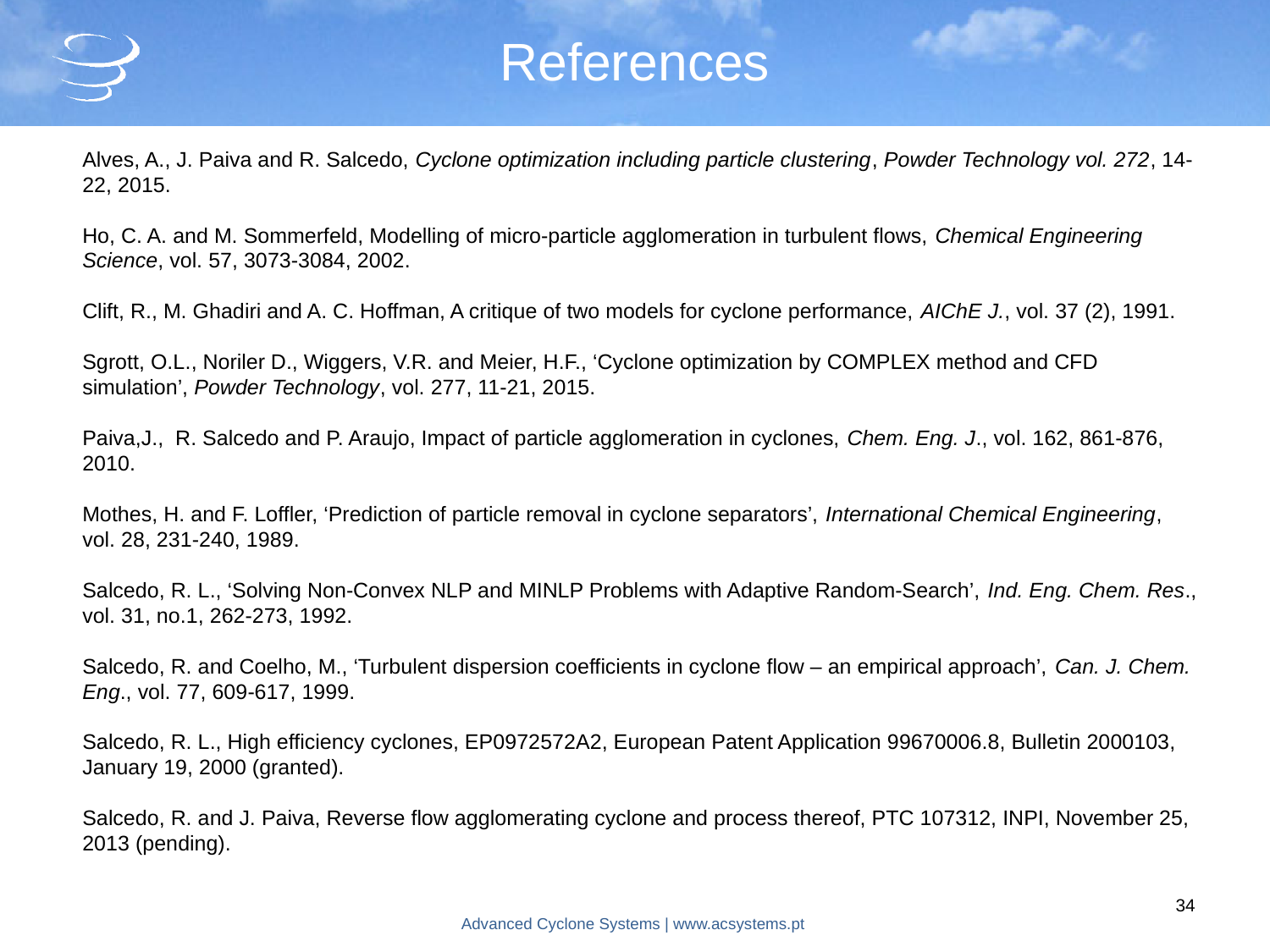

# References
Alves, A., J. Paiva and R. Salcedo, Cyclone optimization including particle clustering, Powder Technology vol. 272, 14-22, 2015.

Ho, C. A. and M. Sommerfeld, Modelling of micro-particle agglomeration in turbulent flows, Chemical Engineering Science, vol. 57, 3073-3084, 2002.

Clift, R., M. Ghadiri and A. C. Hoffman, A critique of two models for cyclone performance, AIChE J., vol. 37 (2), 1991.

Sgrott, O.L., Noriler D., Wiggers, V.R. and Meier, H.F., ‘Cyclone optimization by COMPLEX method and CFD simulation’, Powder Technology, vol. 277, 11-21, 2015.

Paiva,J.,  R. Salcedo and P. Araujo, Impact of particle agglomeration in cyclones, Chem. Eng. J., vol. 162, 861-876, 2010.

Mothes, H. and F. Loffler, ‘Prediction of particle removal in cyclone separators’, International Chemical Engineering, vol. 28, 231-240, 1989.

Salcedo, R. L., ‘Solving Non-Convex NLP and MINLP Problems with Adaptive Random-Search’, Ind. Eng. Chem. Res., vol. 31, no.1, 262-273, 1992.

Salcedo, R. and Coelho, M., ‘Turbulent dispersion coefficients in cyclone flow – an empirical approach’, Can. J. Chem. Eng., vol. 77, 609-617, 1999.

Salcedo, R. L., High efficiency cyclones, EP0972572A2, European Patent Application 99670006.8, Bulletin 2000103, January 19, 2000 (granted).

Salcedo, R. and J. Paiva, Reverse flow agglomerating cyclone and process thereof, PTC 107312, INPI, November 25, 2013 (pending).

34